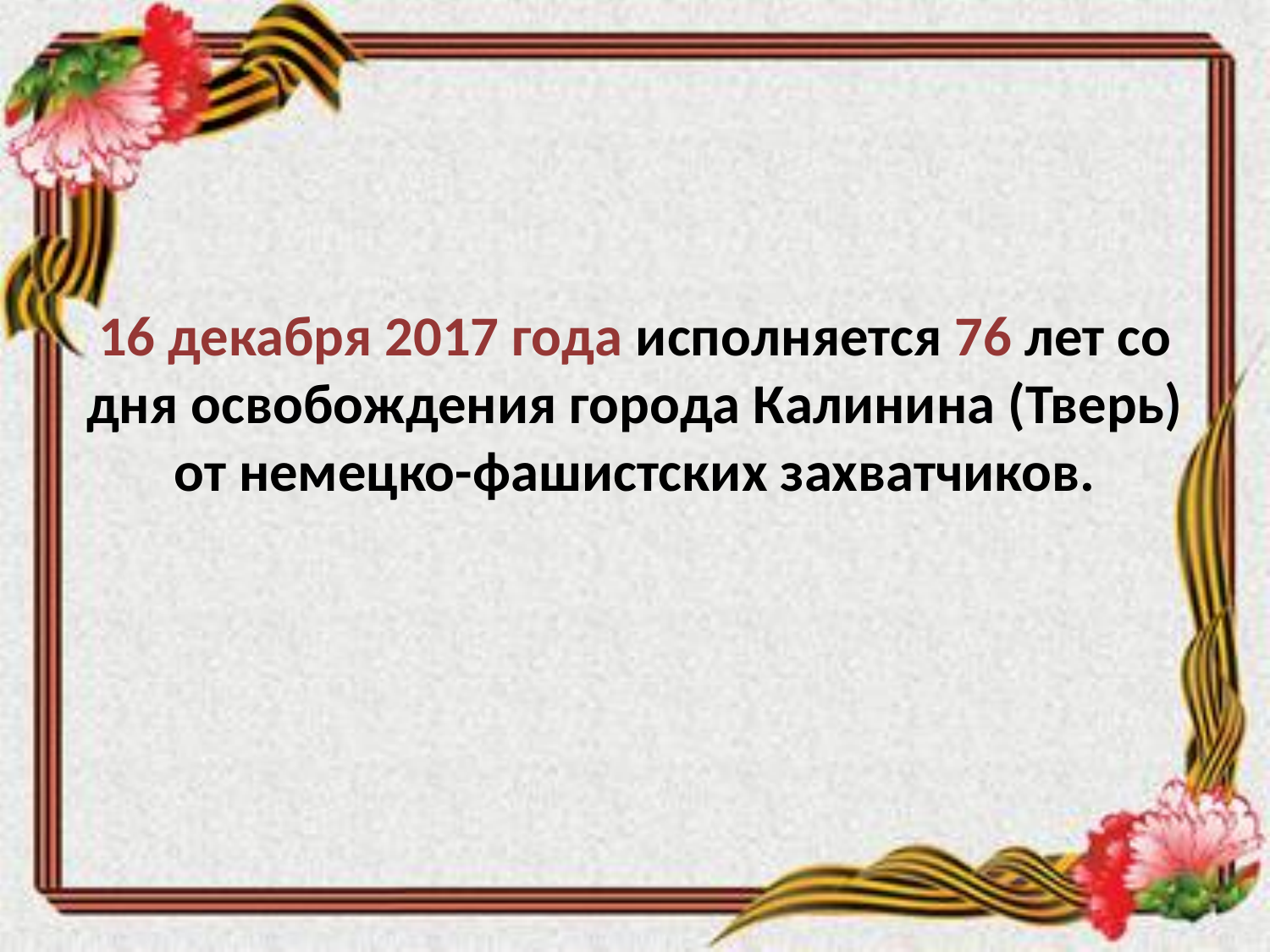

# 16 декабря 2017 года исполняется 76 лет со дня освобождения города Калинина (Тверь) от немецко-фашистских захватчиков.